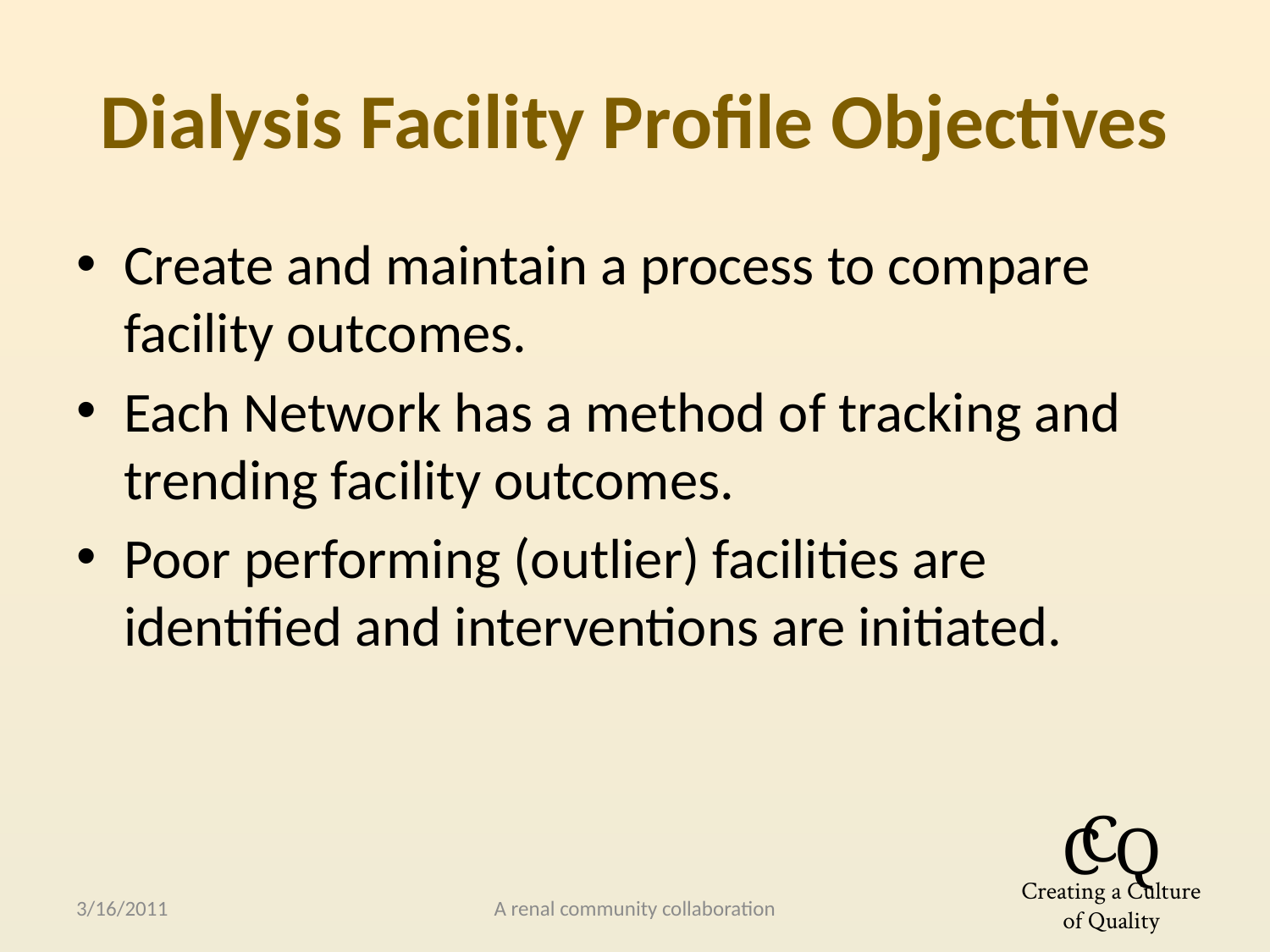

# Dialysis Facility Profile Objectives
Create and maintain a process to compare facility outcomes.
Each Network has a method of tracking and trending facility outcomes.
Poor performing (outlier) facilities are identified and interventions are initiated.
3/16/2011
A renal community collaboration